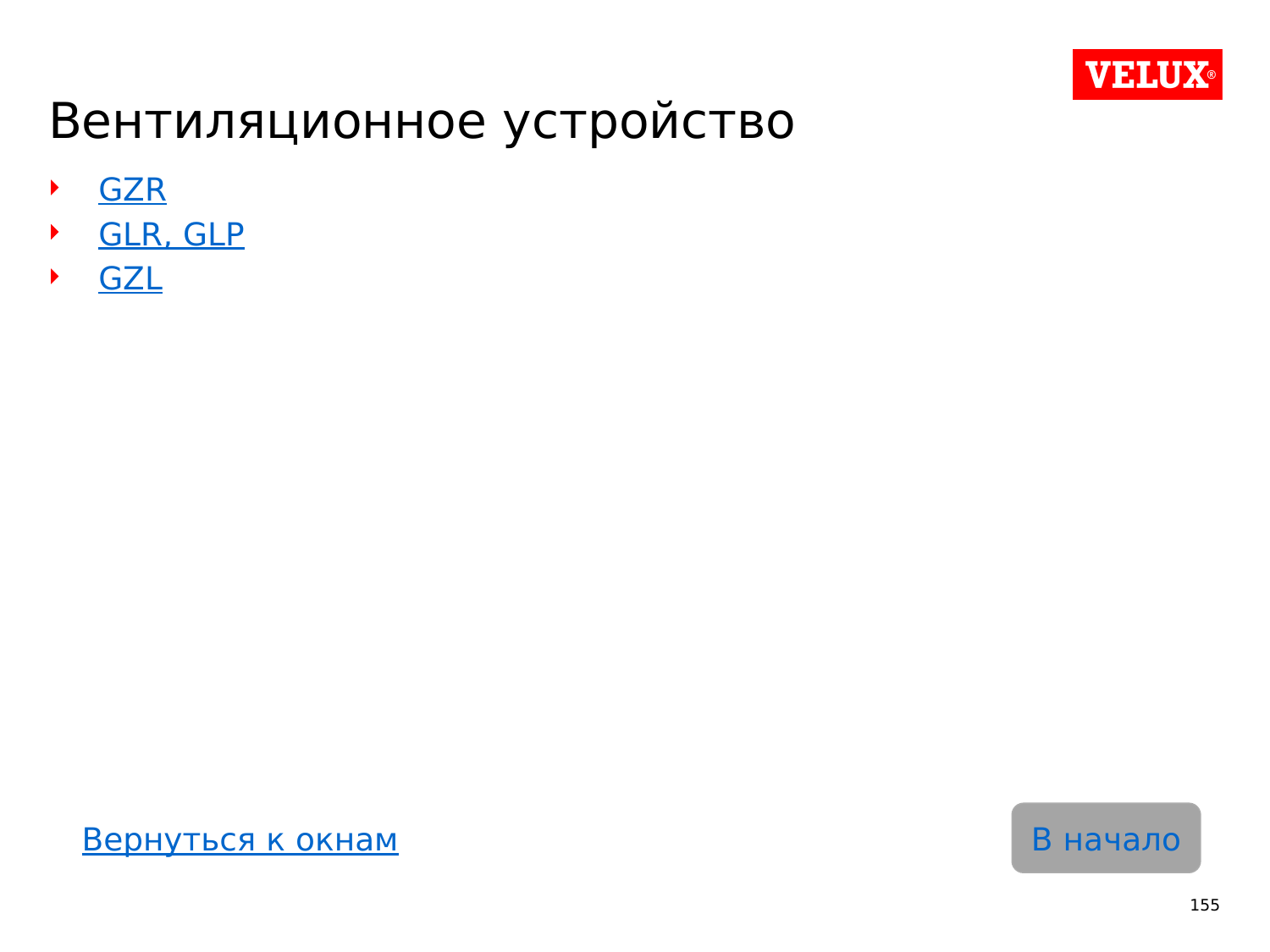

# Вентиляционное устройство
GZR
GLR, GLP
GZL
В начало
Вернуться к окнам
155